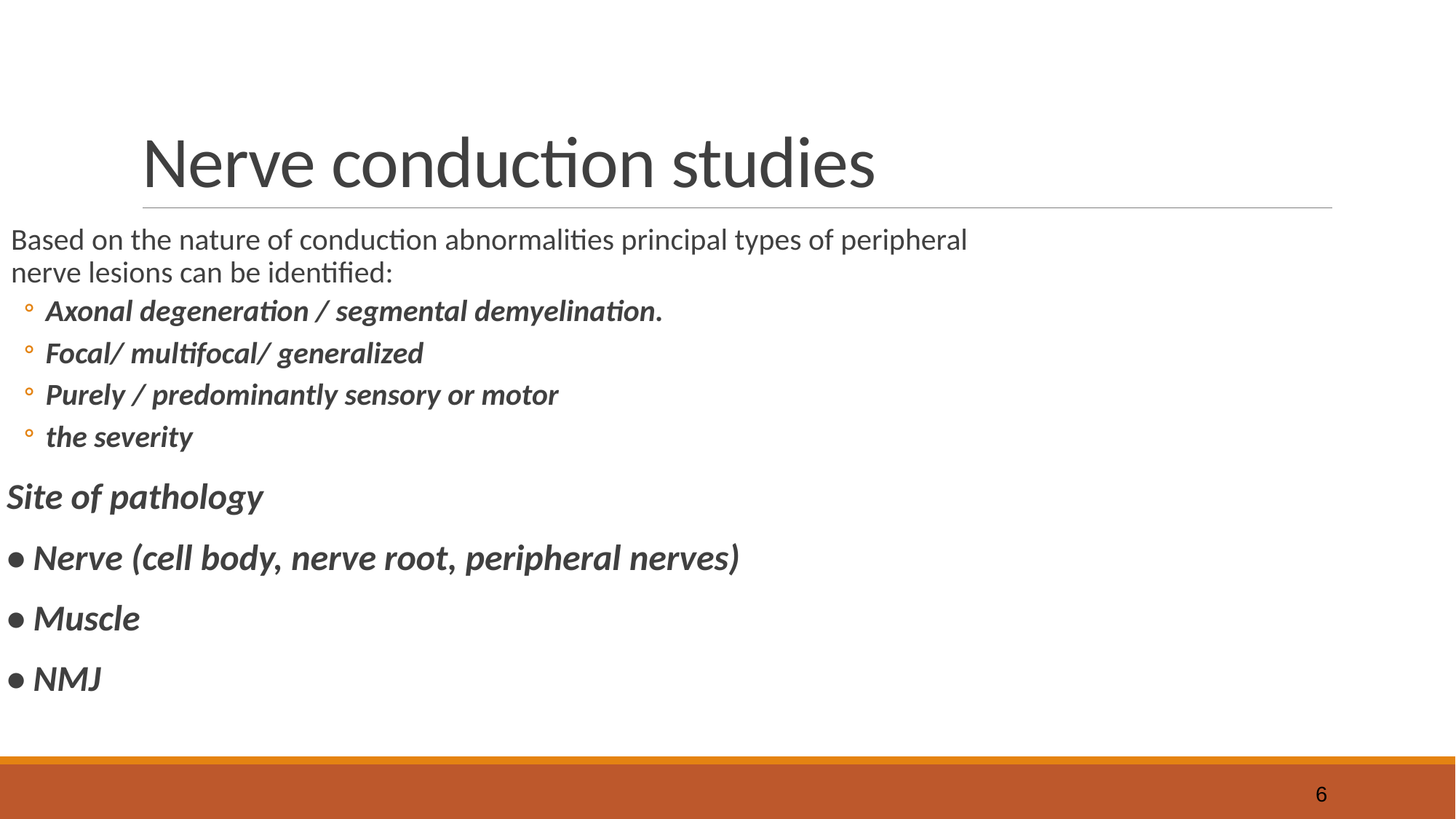

# Nerve conduction studies
Based on the nature of conduction abnormalities principal types of peripheral nerve lesions can be identified:
Axonal degeneration / segmental demyelination.
Focal/ multifocal/ generalized
Purely / predominantly sensory or motor
the severity
Site of pathology
• Nerve (cell body, nerve root, peripheral nerves)
• Muscle
• NMJ

6